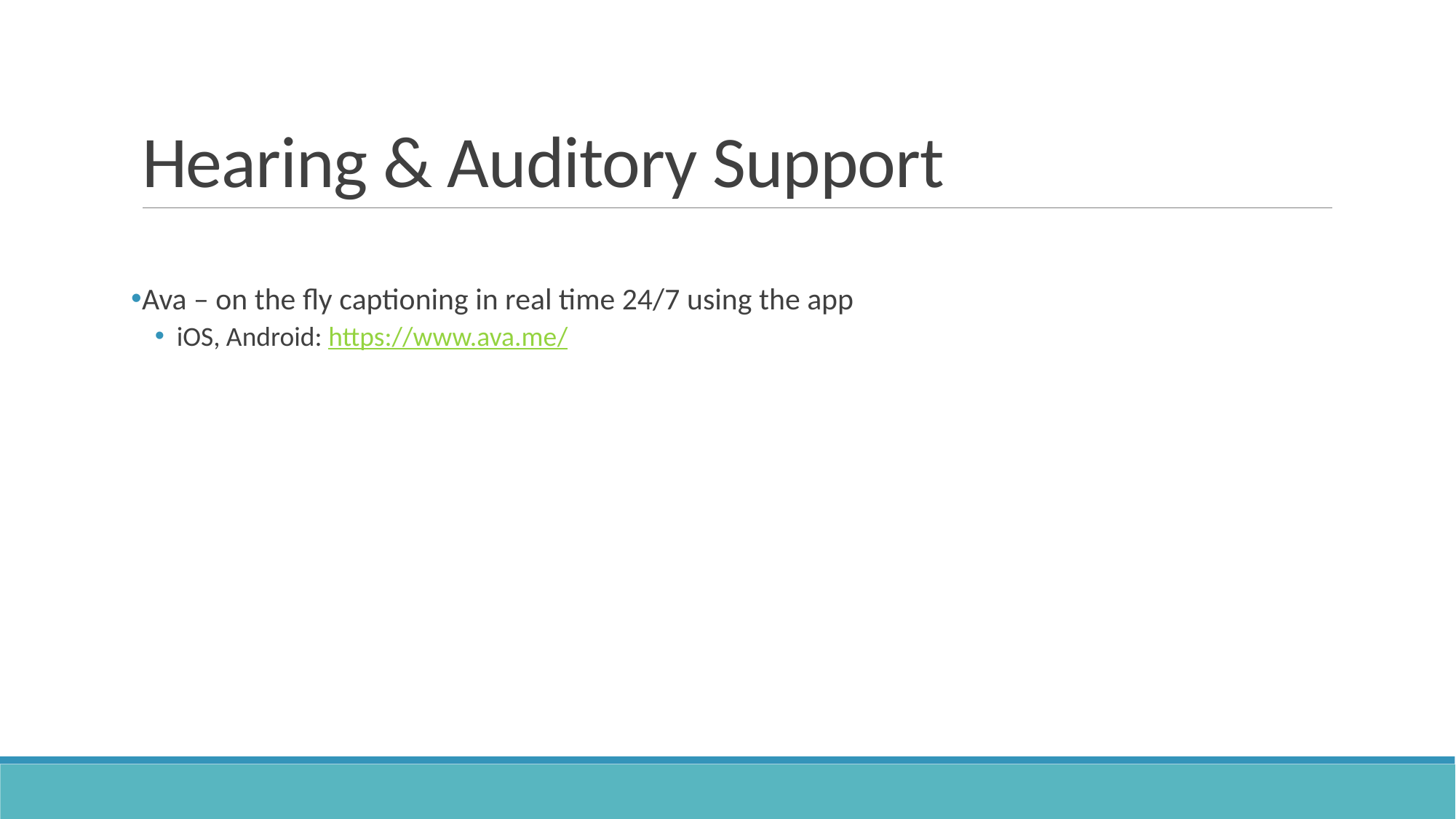

# Hearing & Auditory Support

Ava – on the fly captioning in real time 24/7 using the app
iOS, Android: https://www.ava.me/